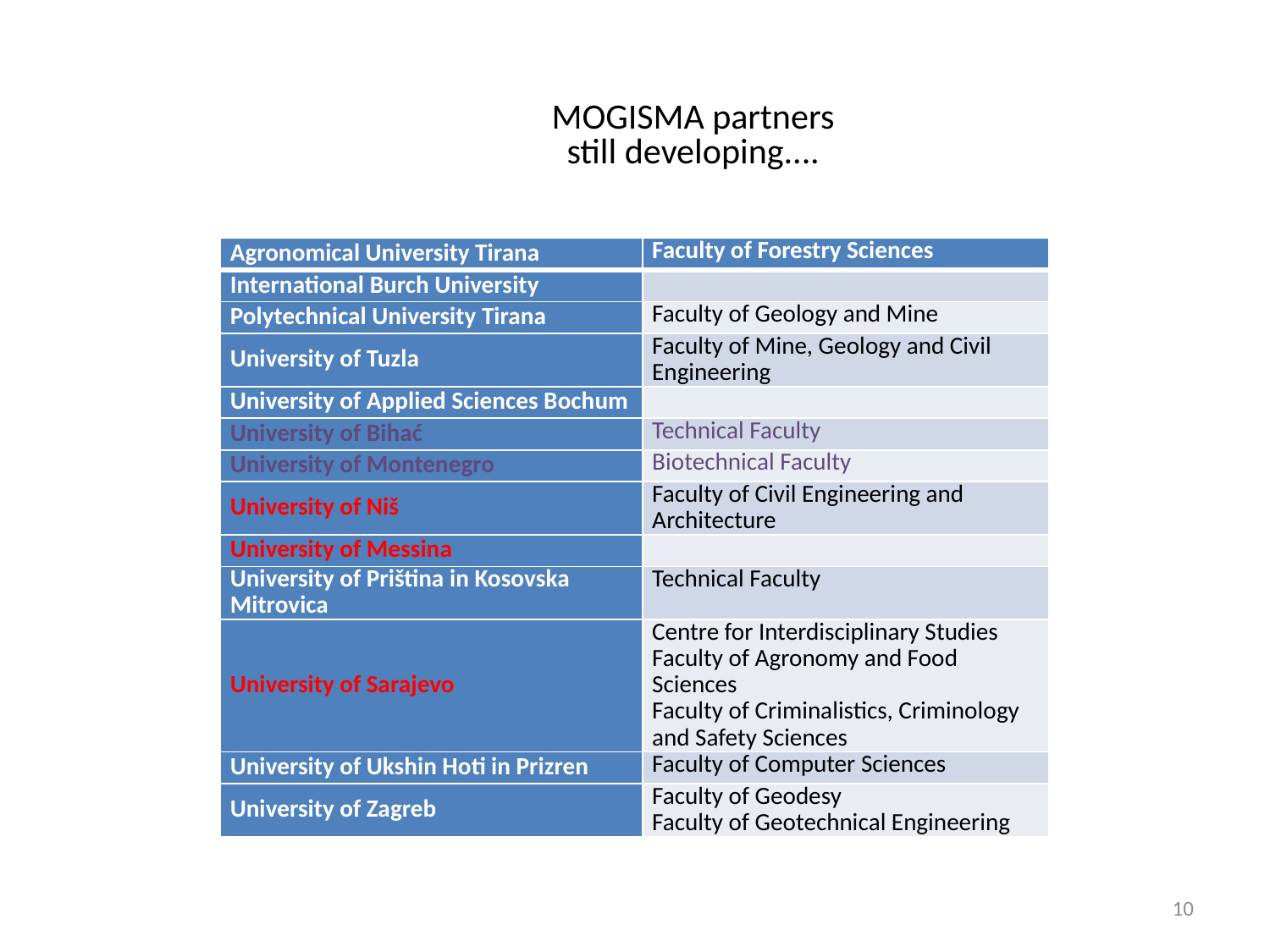

MOGISMA partners
still developing....
| Agronomical University Tirana | Faculty of Forestry Sciences |
| --- | --- |
| International Burch University |  |
| Polytechnical University Tirana | Faculty of Geology and Mine |
| University of Tuzla | Faculty of Mine, Geology and Civil Engineering |
| University of Applied Sciences Bochum |  |
| University of Bihać | Technical Faculty |
| University of Montenegro | Biotechnical Faculty |
| University of Niš | Faculty of Civil Engineering and Architecture |
| University of Messina |  |
| University of Priština in Kosovska Mitrovica | Technical Faculty |
| University of Sarajevo | Centre for Interdisciplinary Studies Faculty of Agronomy and Food Sciences Faculty of Criminalistics, Criminology and Safety Sciences |
| University of Ukshin Hoti in Prizren | Faculty of Computer Sciences |
| University of Zagreb | Faculty of Geodesy Faculty of Geotechnical Engineering |
10